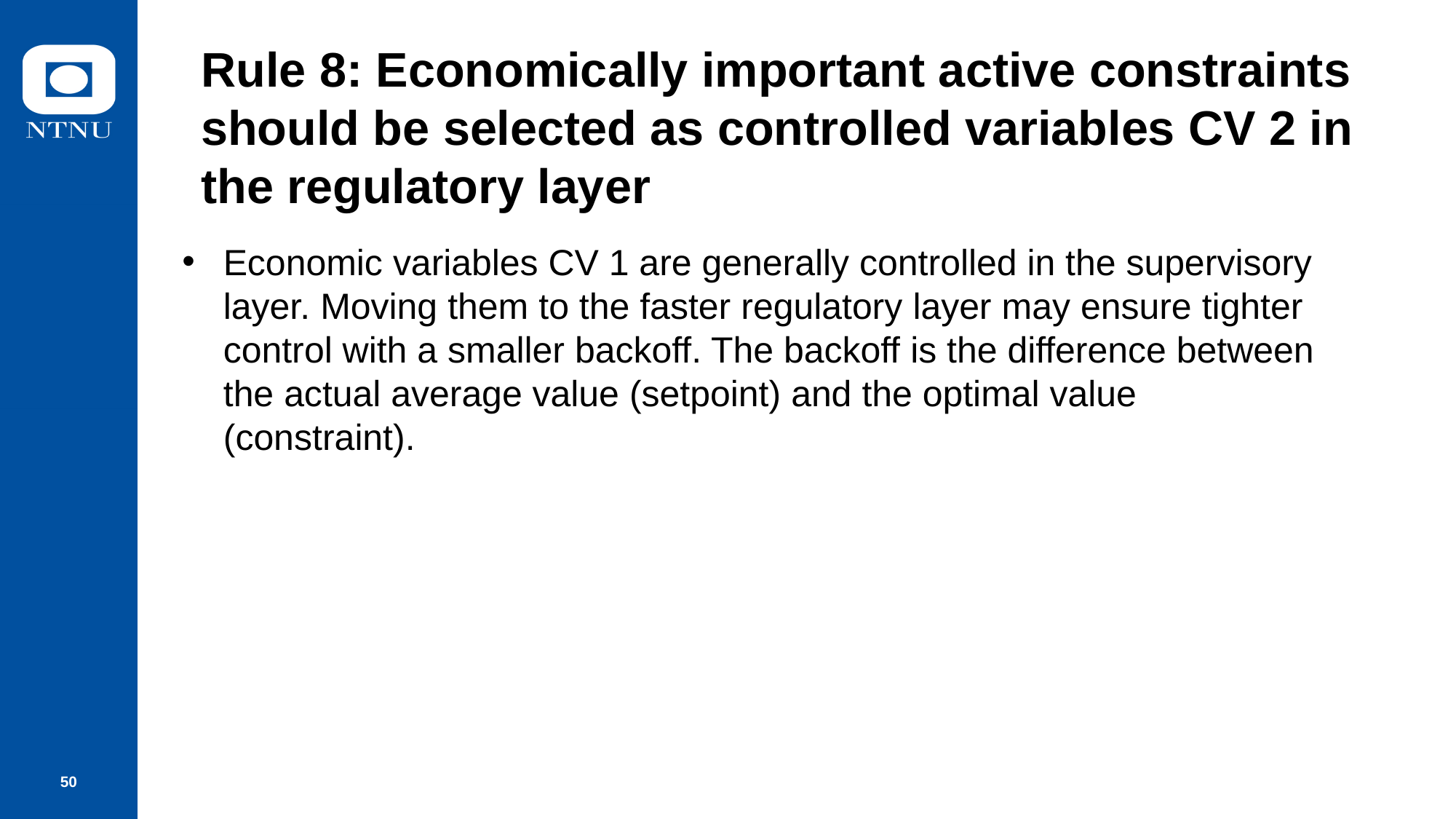

# Rule 8: Economically important active constraints should be selected as controlled variables CV 2 in the regulatory layer
Economic variables CV 1 are generally controlled in the supervisory layer. Moving them to the faster regulatory layer may ensure tighter control with a smaller backoff. The backoff is the difference between the actual average value (setpoint) and the optimal value (constraint).